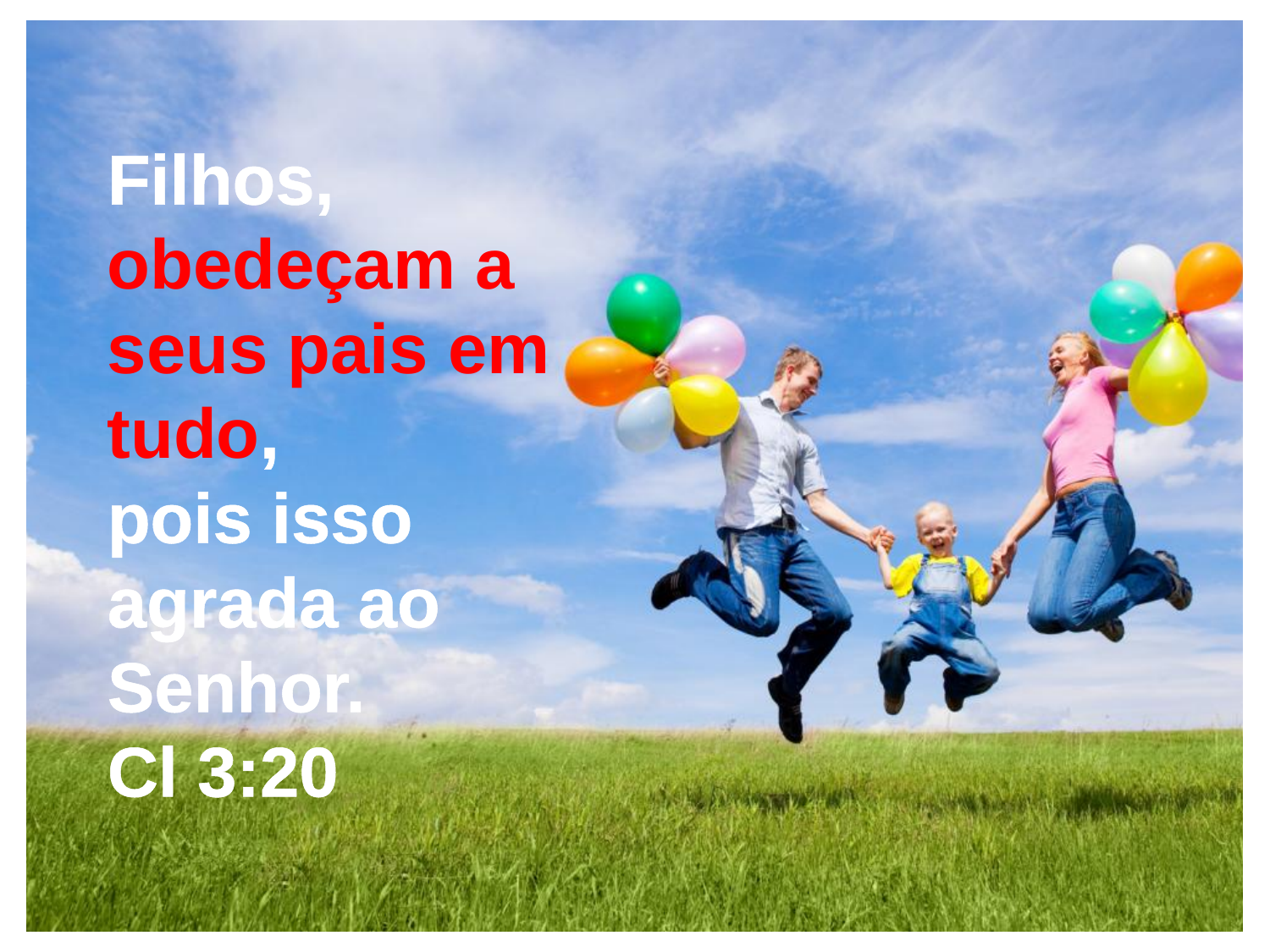

Filhos, obedeçam a seus pais em tudo,
pois isso agrada ao Senhor.
Cl 3:20